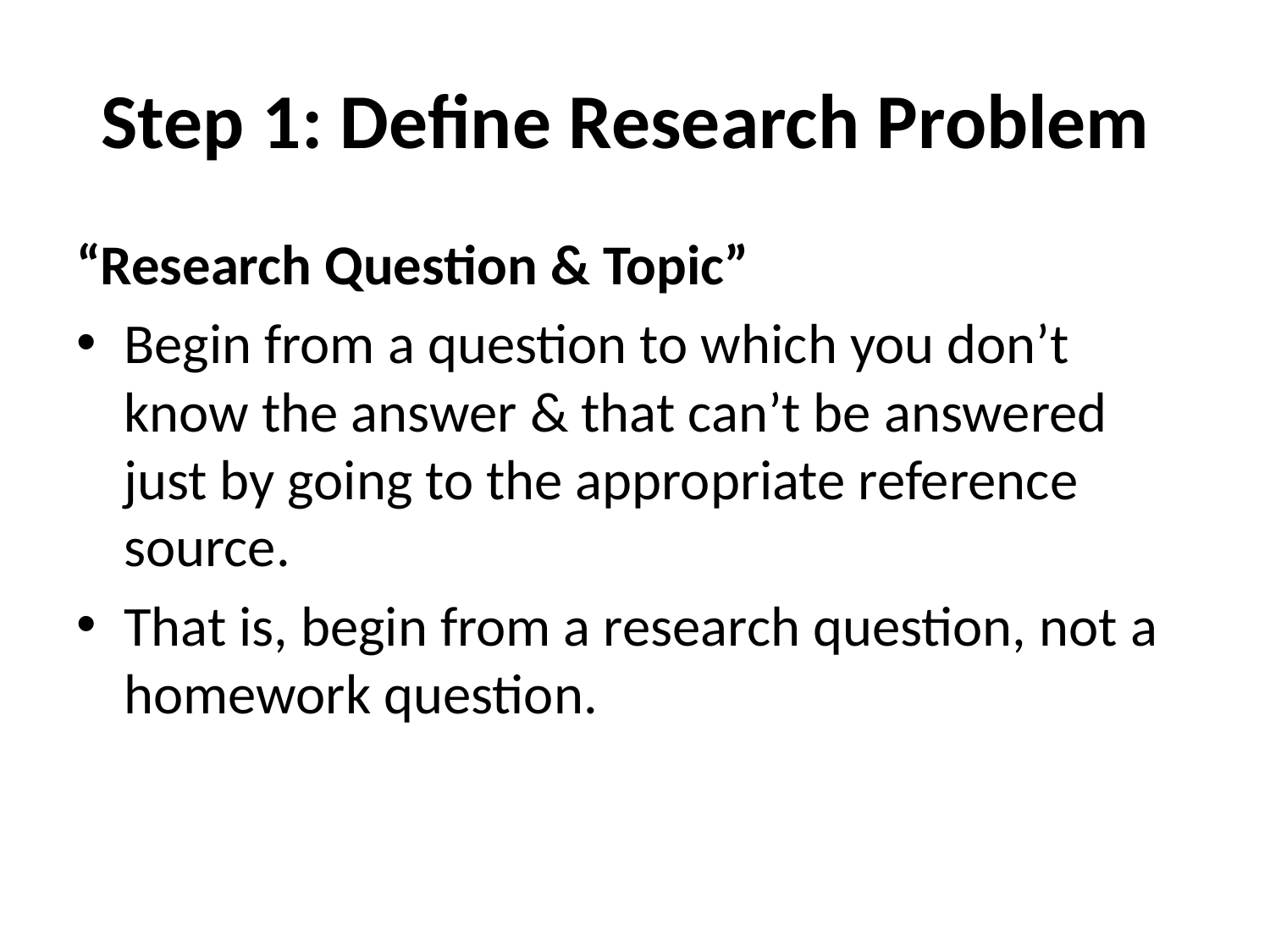

# Step 1: Define Research Problem
“Research Question & Topic”
Begin from a question to which you don’t know the answer & that can’t be answered just by going to the appropriate reference source.
That is, begin from a research question, not a homework question.